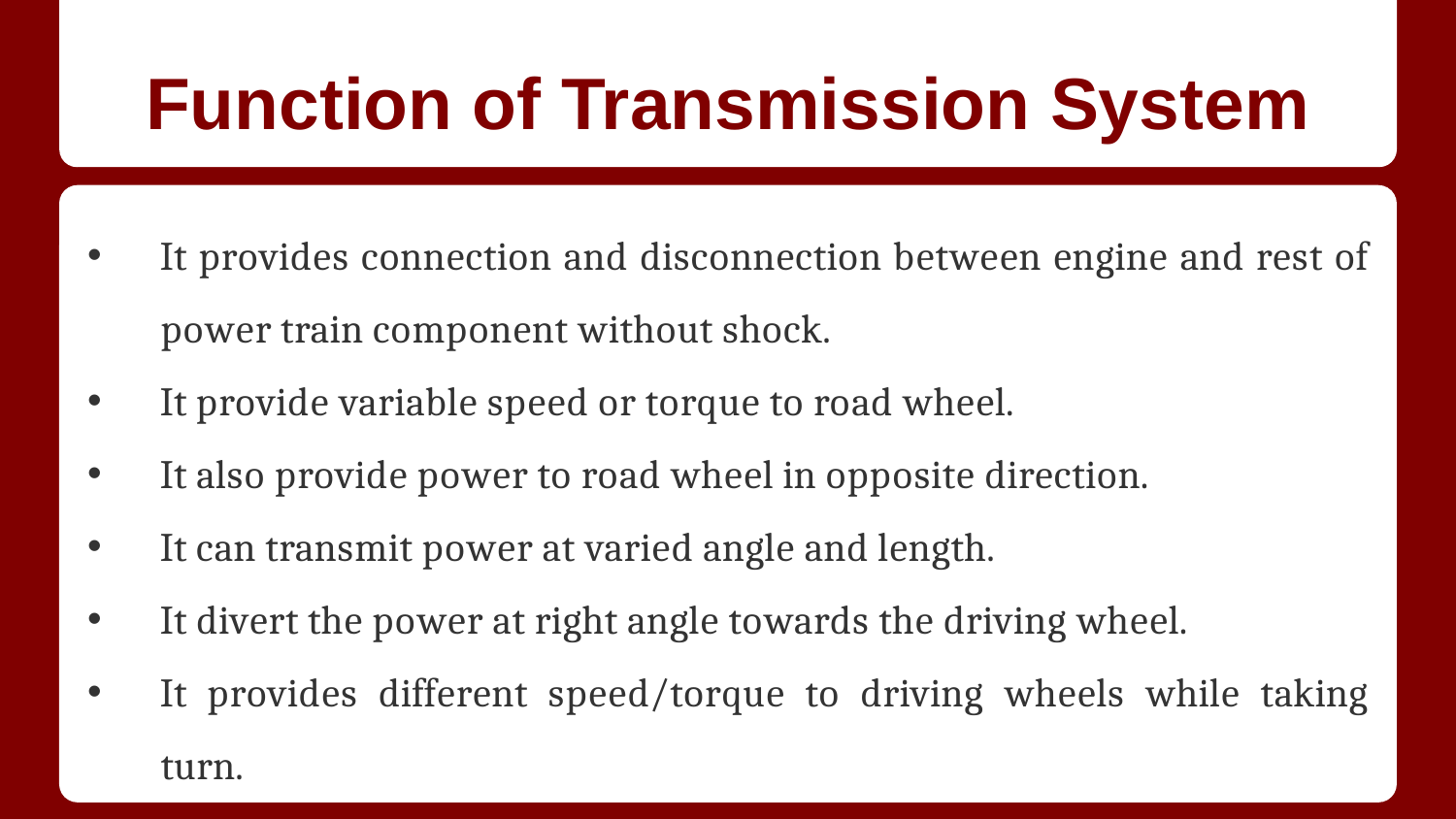

# Function of Transmission System
It provides connection and disconnection between engine and rest of power train component without shock.
It provide variable speed or torque to road wheel.
It also provide power to road wheel in opposite direction.
It can transmit power at varied angle and length.
It divert the power at right angle towards the driving wheel.
It provides different speed/torque to driving wheels while taking turn.